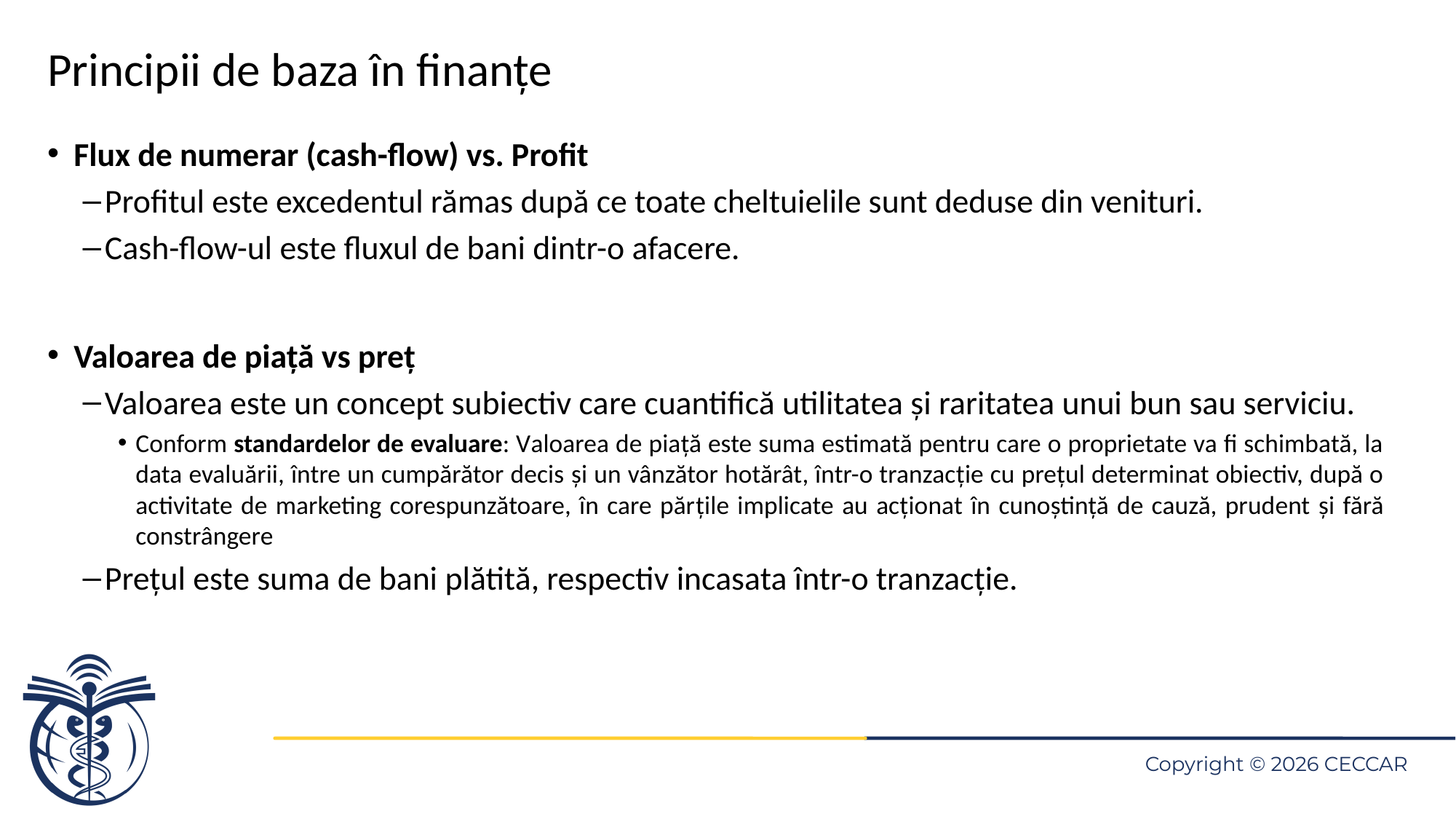

# Principii de baza în finanțe
Flux de numerar (cash-flow) vs. Profit
Profitul este excedentul rămas după ce toate cheltuielile sunt deduse din venituri.
Cash-flow-ul este fluxul de bani dintr-o afacere.

Valoarea de piață vs preț
Valoarea este un concept subiectiv care cuantifică utilitatea și raritatea unui bun sau serviciu.
Conform standardelor de evaluare: Valoarea de piaţă este suma estimată pentru care o proprietate va fi schimbată, la data evaluării, între un cumpărător decis şi un vânzător hotărât, într-o tranzacţie cu preţul determinat obiectiv, după o activitate de marketing corespunzătoare, în care părţile implicate au acţionat în cunoştinţă de cauză, prudent şi fără constrângere
Prețul este suma de bani plătită, respectiv incasata într-o tranzacție.